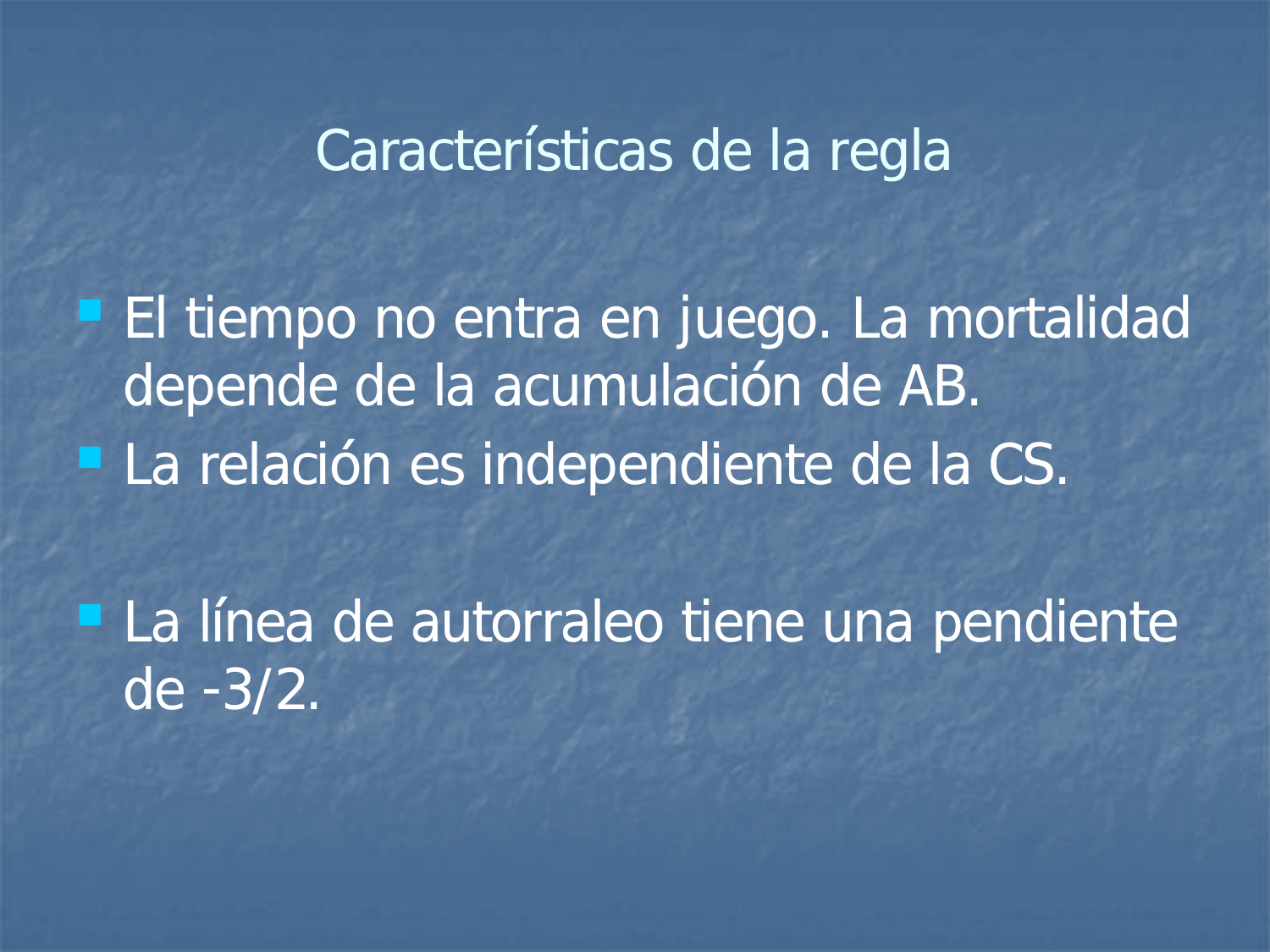

# Características de la regla
El tiempo no entra en juego. La mortalidad depende de la acumulación de AB.
La relación es independiente de la CS.

La línea de autorraleo tiene una pendiente de -3/2.